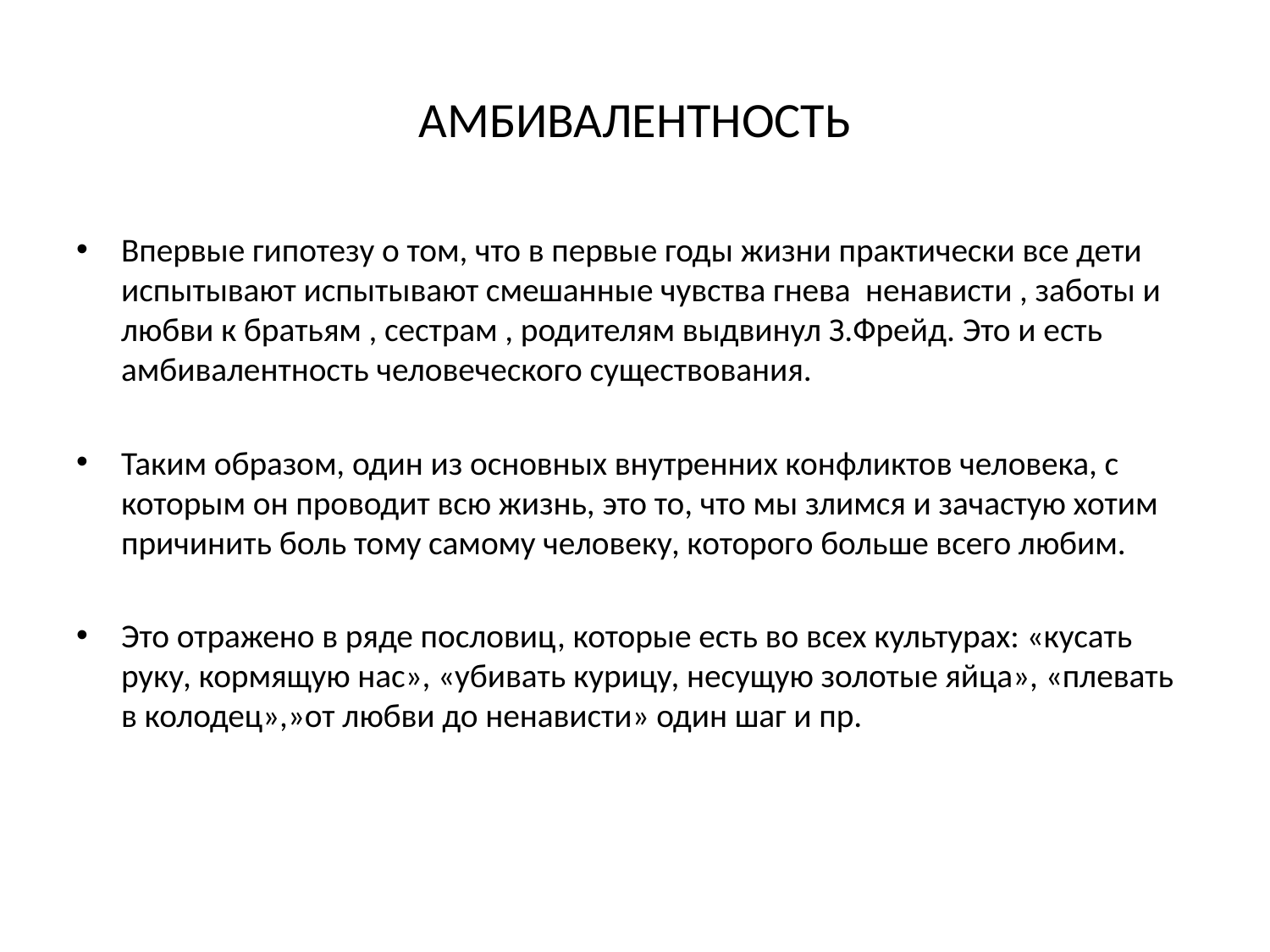

# АМБИВАЛЕНТНОСТЬ
Впервые гипотезу о том, что в первые годы жизни практически все дети испытывают испытывают смешанные чувства гнева  ненависти , заботы и любви к братьям , сестрам , родителям выдвинул З.Фрейд. Это и есть амбивалентность человеческого существования.

Таким образом, один из основных внутренних конфликтов человека, с которым он проводит всю жизнь, это то, что мы злимся и зачастую хотим причинить боль тому самому человеку, которого больше всего любим.

Это отражено в ряде пословиц, которые есть во всех культурах: «кусать руку, кормящую нас», «убивать курицу, несущую золотые яйца», «плевать в колодец»,»от любви до ненависти» один шаг и пр.